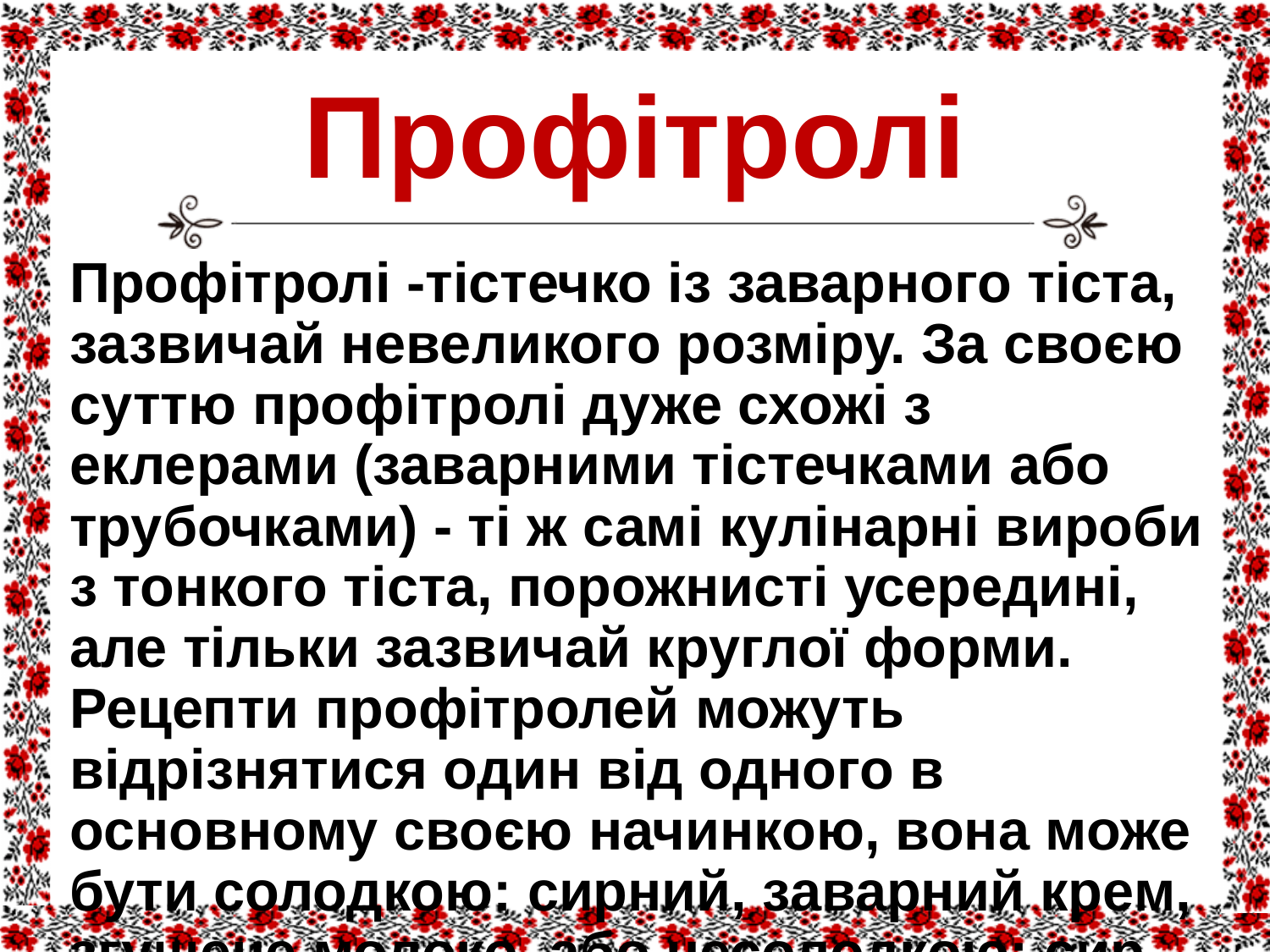

# Профітролі
Профітролі -тістечко із заварного тіста, зазвичай невеликого розміру. За своєю суттю профітролі дуже схожі з еклерами (заварними тістечками або трубочками) - ті ж самі кулінарні вироби з тонкого тіста, порожнисті усередині, але тільки зазвичай круглої форми. Рецепти профітролей можуть відрізнятися один від одного в основному своєю начинкою, вона може бути солодкою: сирний, заварний крем, згущене молоко, або несолодкою: сир, гриби, паштет і так далі.